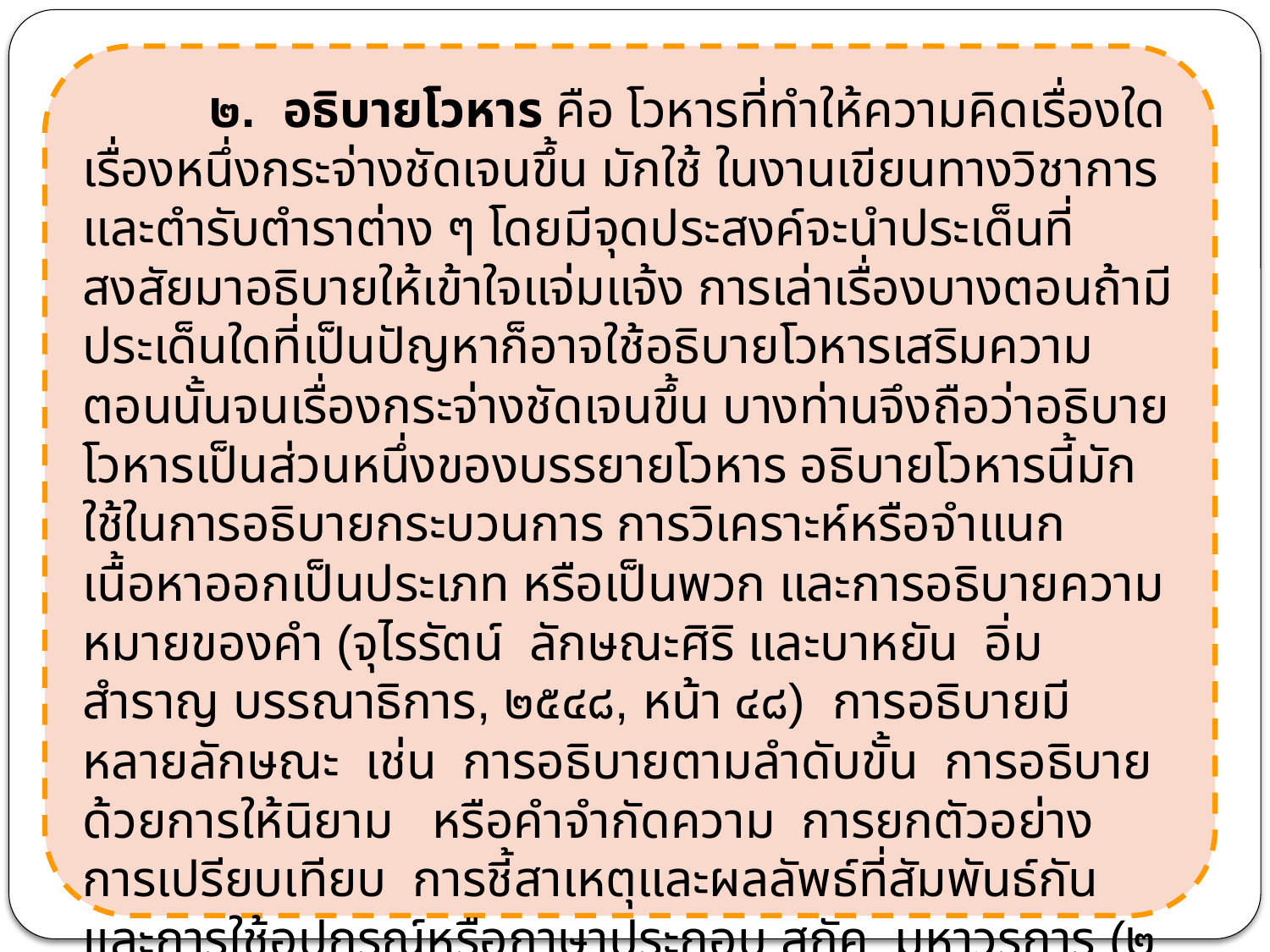

๒.  อธิบายโวหาร คือ โวหารที่ทำให้ความคิดเรื่องใดเรื่องหนึ่งกระจ่างชัดเจนขึ้น มักใช้ ในงานเขียนทางวิชาการ และตำรับตำราต่าง ๆ โดยมีจุดประสงค์จะนำประเด็นที่สงสัยมาอธิบายให้เข้าใจแจ่มแจ้ง การเล่าเรื่องบางตอนถ้ามีประเด็นใดที่เป็นปัญหาก็อาจใช้อธิบายโวหารเสริมความตอนนั้นจนเรื่องกระจ่างชัดเจนขึ้น บางท่านจึงถือว่าอธิบายโวหารเป็นส่วนหนึ่งของบรรยายโวหาร อธิบายโวหารนี้มักใช้ในการอธิบายกระบวนการ การวิเคราะห์หรือจำแนกเนื้อหาออกเป็นประเภท หรือเป็นพวก และการอธิบายความหมายของคำ (จุไรรัตน์  ลักษณะศิริ และบาหยัน  อิ่มสำราญ บรรณาธิการ, ๒๕๔๘, หน้า ๔๘)  การอธิบายมีหลายลักษณะ  เช่น  การอธิบายตามลำดับขั้น  การอธิบายด้วยการให้นิยาม   หรือคำจำกัดความ  การยกตัวอย่าง   การเปรียบเทียบ  การชี้สาเหตุและผลลัพธ์ที่สัมพันธ์กัน และการใช้อุปกรณ์หรือภาษาประกอบ สุภัค  มหาวรการ (๒๕๔๖ หน้า ๑๑-๑๔)   กล่าวถึง  หลักการเขียนอธิบายโวหารที่ดี  มีการชี้รายละเอียดของเรื่องได้ชัดเจนและครบถ้วน  มีการอ้างเหตุผลต่าง ๆ อย่างชัดเจนและเป็นเหตุเป็นผลกันดี   มีการจัดลำดับขั้นตอนของเรื่องราวได้ดี  ไม่วกวน  และใช้ภาษาที่เข้าใจง่ายและถูกต้อง